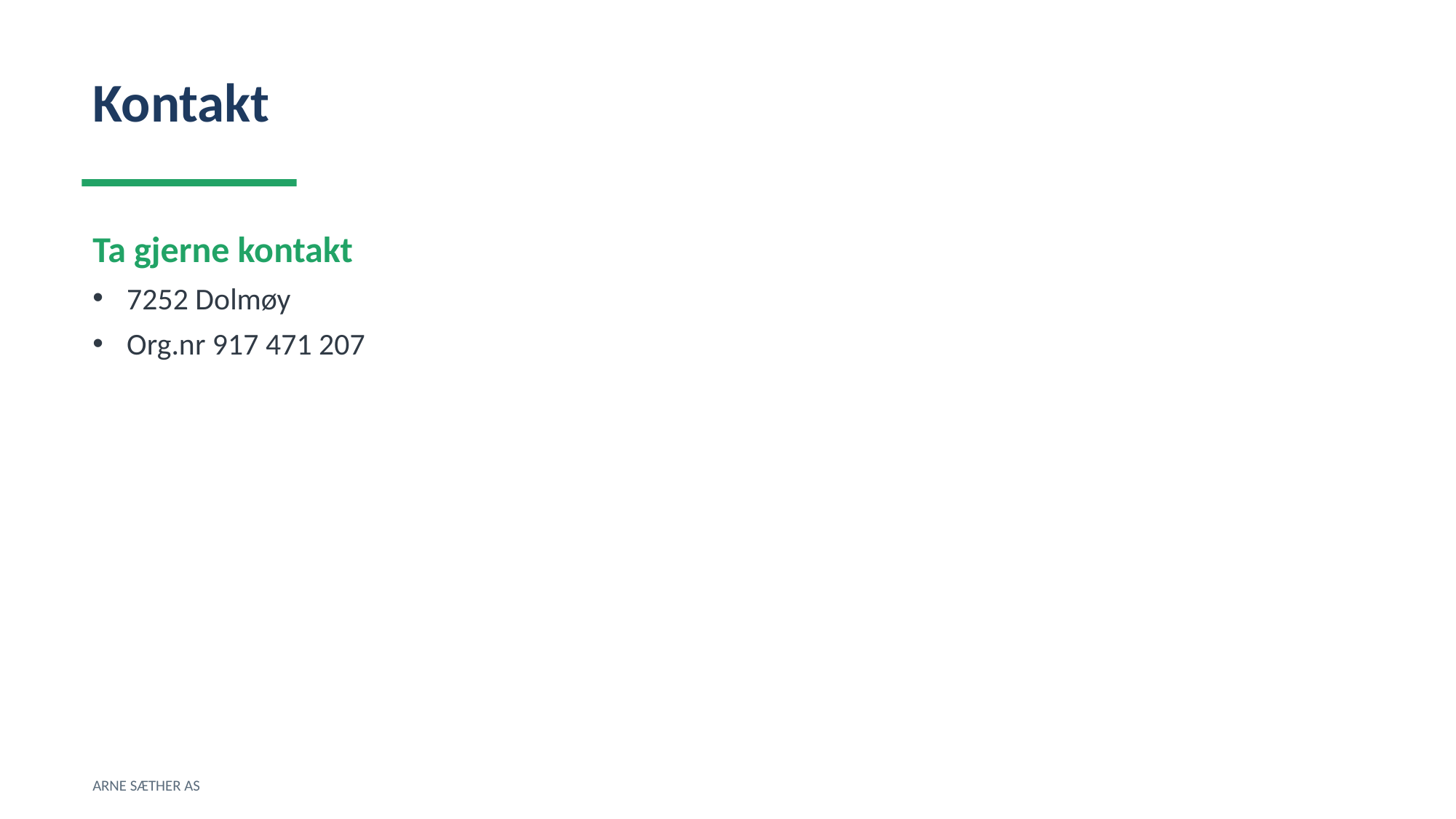

Kontakt

Ta gjerne kontakt
7252 Dolmøy
Org.nr 917 471 207
ARNE SÆTHER AS